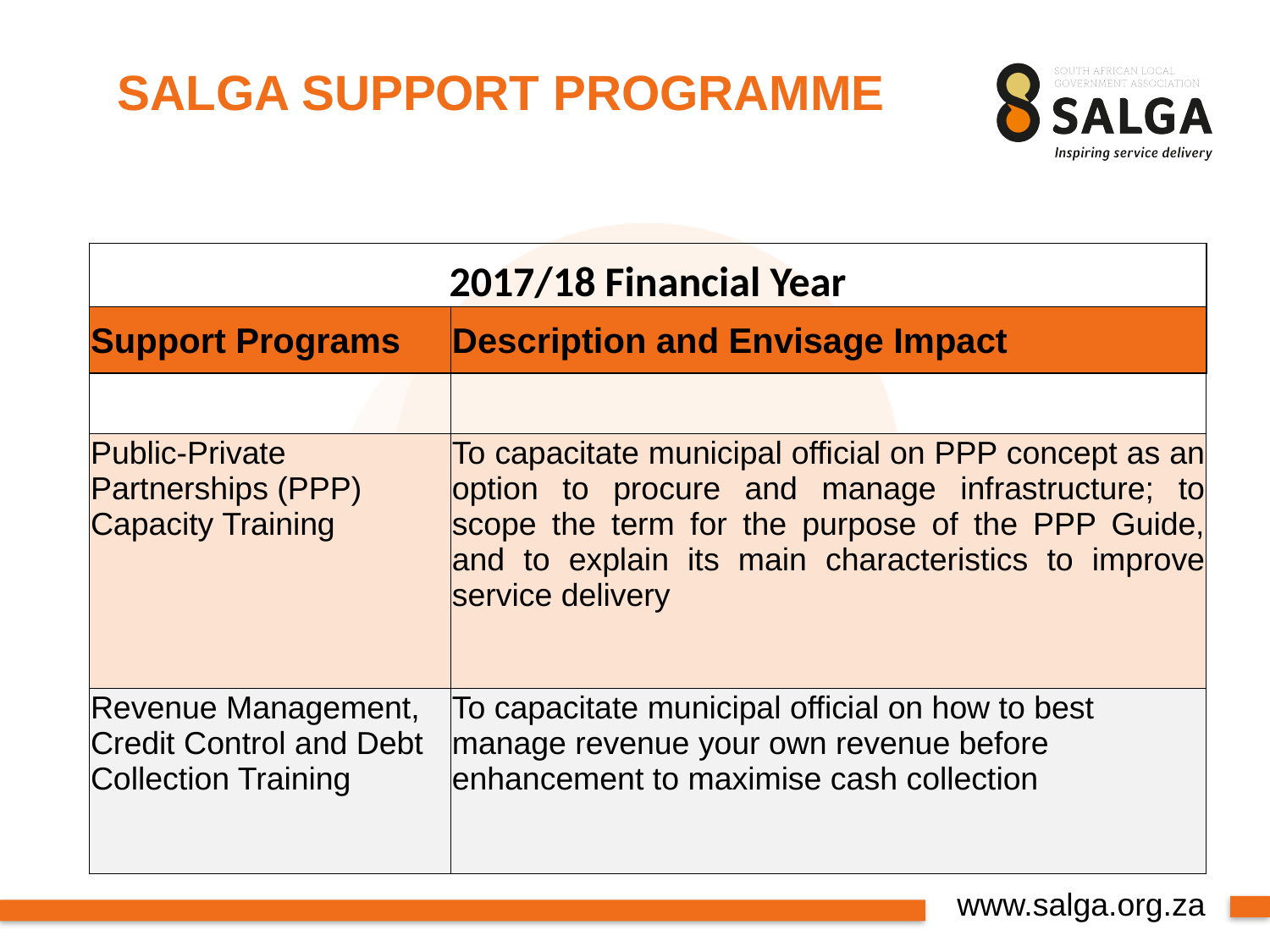

# SALGA SUPPORT PROGRAMME

| 2017/18 Financial Year |  |
| --- | --- |
| Support Programs | Description and Envisage Impact |
|  |  |
| Public-Private Partnerships (PPP) Capacity Training | To capacitate municipal official on PPP concept as an option to procure and manage infrastructure; to scope the term for the purpose of the PPP Guide, and to explain its main characteristics to improve service delivery |
| Revenue Management, Credit Control and Debt Collection Training | To capacitate municipal official on how to best manage revenue your own revenue before enhancement to maximise cash collection |